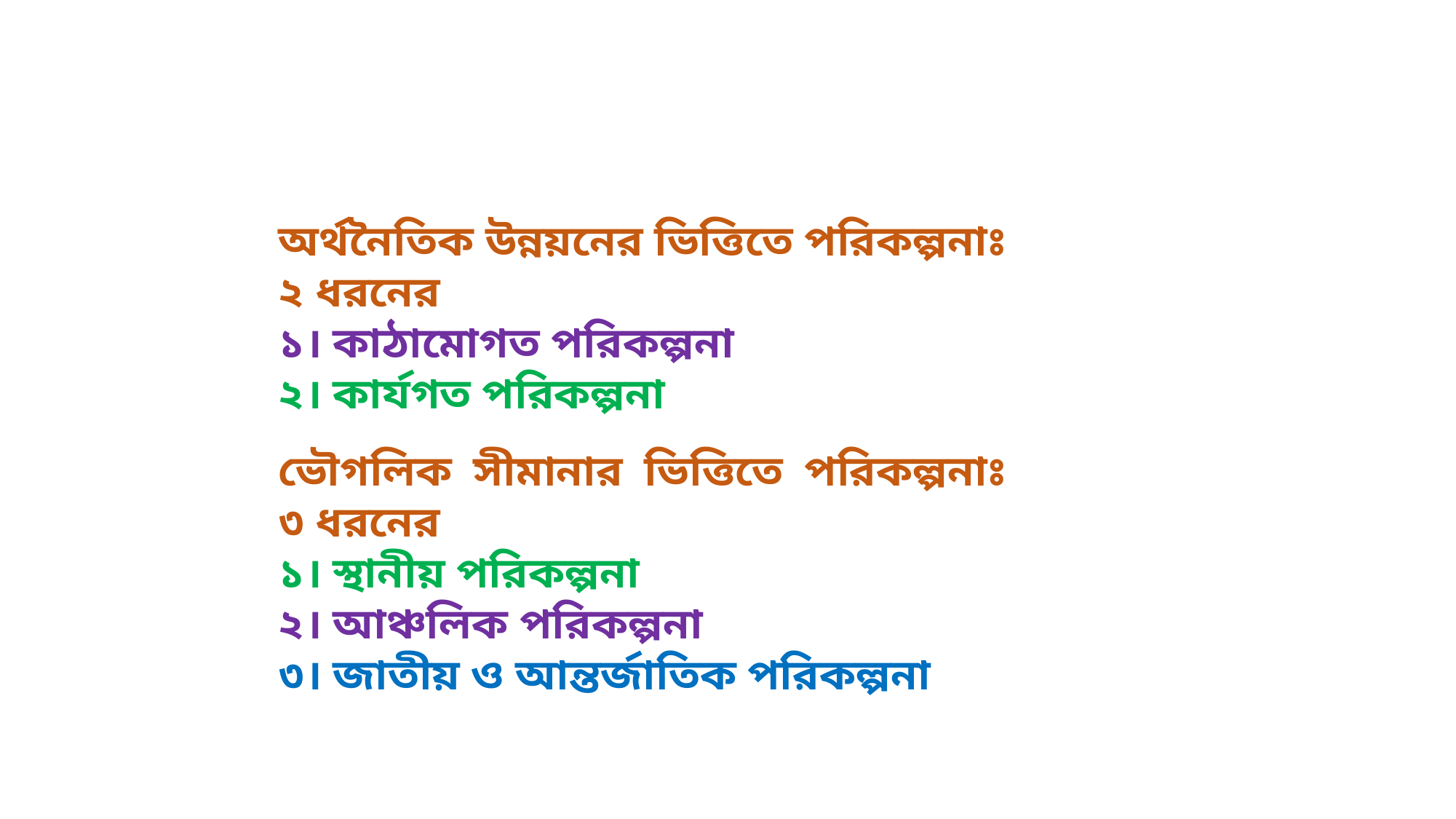

অর্থনৈতিক উন্নয়নের ভিত্তিতে পরিকল্পনাঃ ২ ধরনের
১। কাঠামোগত পরিকল্পনা
২। কার্যগত পরিকল্পনা
ভৌগলিক সীমানার ভিত্তিতে পরিকল্পনাঃ ৩ ধরনের
১। স্থানীয় পরিকল্পনা
২। আঞ্চলিক পরিকল্পনা
৩। জাতীয় ও আন্তর্জাতিক পরিকল্পনা